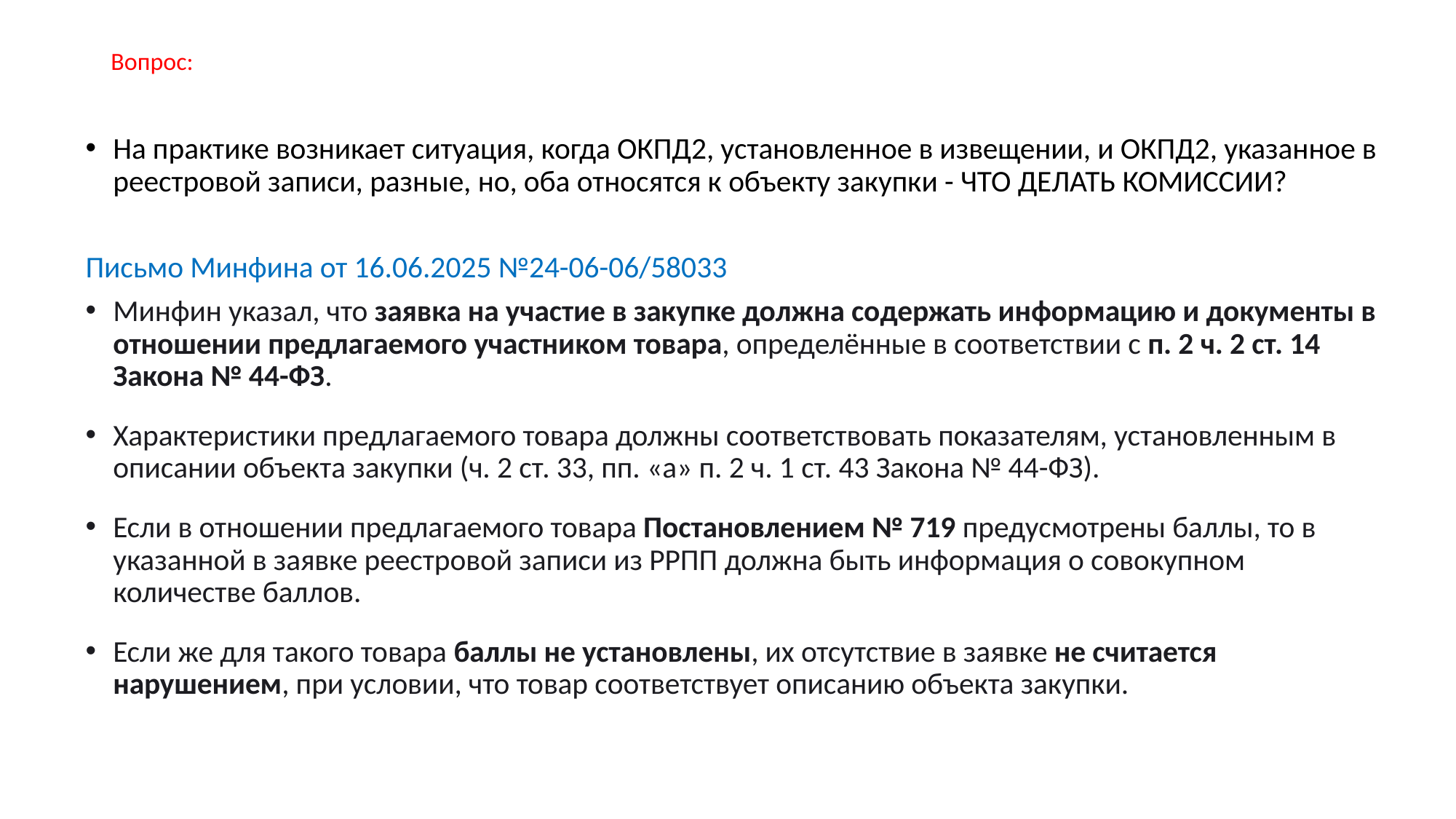

# Вопрос:
На практике возникает ситуация, когда ОКПД2, установленное в извещении, и ОКПД2, указанное в реестровой записи, разные, но, оба относятся к объекту закупки - ЧТО ДЕЛАТЬ КОМИССИИ?

Письмо Минфина от 16.06.2025 №24-06-06/58033
Минфин указал, что заявка на участие в закупке должна содержать информацию и документы в отношении предлагаемого участником товара, определённые в соответствии с п. 2 ч. 2 ст. 14 Закона № 44-ФЗ.
Характеристики предлагаемого товара должны соответствовать показателям, установленным в описании объекта закупки (ч. 2 ст. 33, пп. «а» п. 2 ч. 1 ст. 43 Закона № 44-ФЗ).
Если в отношении предлагаемого товара Постановлением № 719 предусмотрены баллы, то в указанной в заявке реестровой записи из РРПП должна быть информация о совокупном количестве баллов.
Если же для такого товара баллы не установлены, их отсутствие в заявке не считается нарушением, при условии, что товар соответствует описанию объекта закупки.